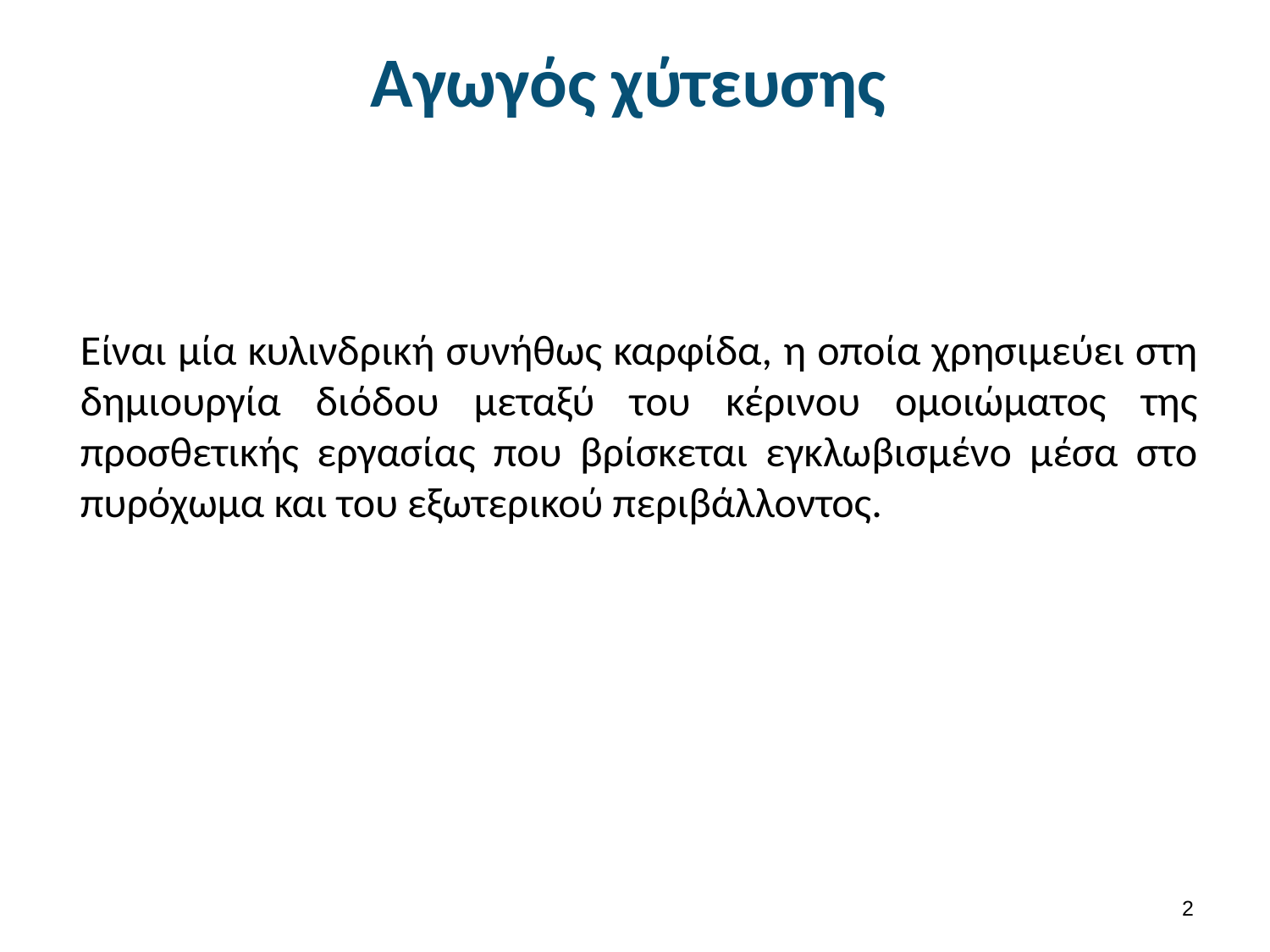

# Αγωγός χύτευσης
Είναι μία κυλινδρική συνήθως καρφίδα, η οποία χρησιμεύει στη δημιουργία διόδου μεταξύ του κέρινου ομοιώματος της προσθετικής εργασίας που βρίσκεται εγκλωβισμένο μέσα στο πυρόχωμα και του εξωτερικού περιβάλλοντος.
2